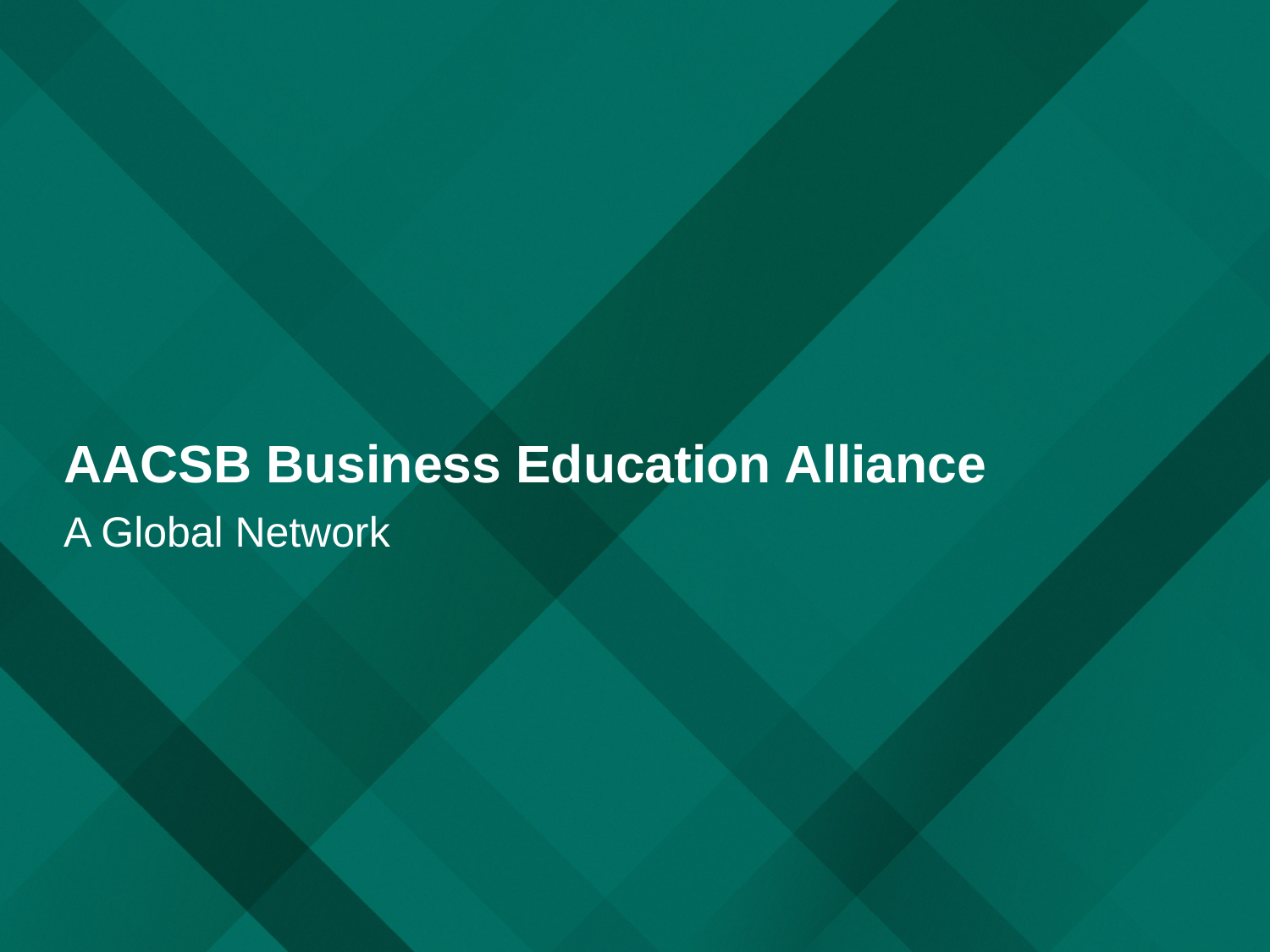

# AACSB Business Education Alliance
A Global Network